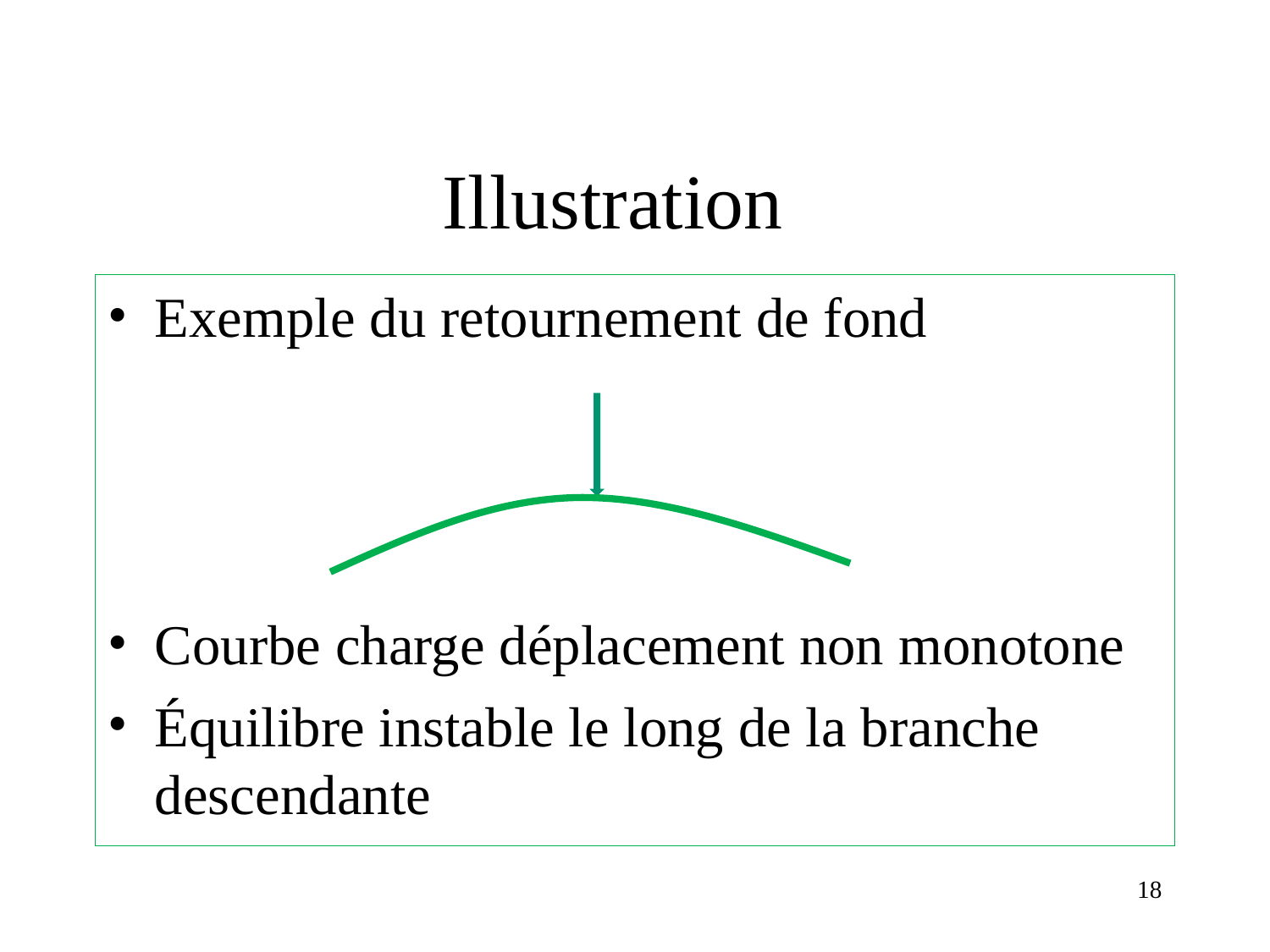

Illustration
Exemple du retournement de fond

Courbe charge déplacement non monotone
Équilibre instable le long de la branche descendante

18